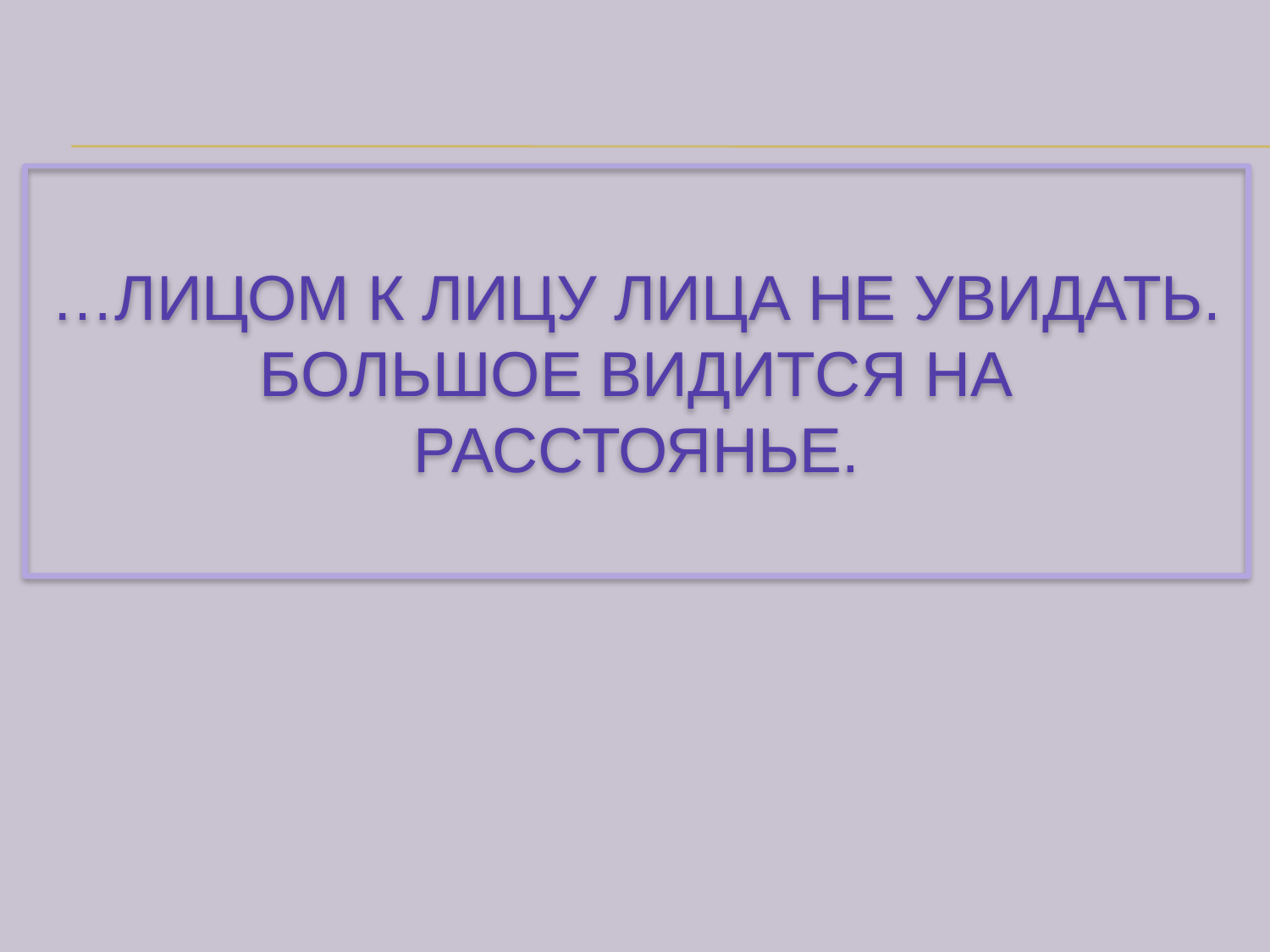

# …Лицом к лицу Лица не увидать. Большое видится на расстоянье.